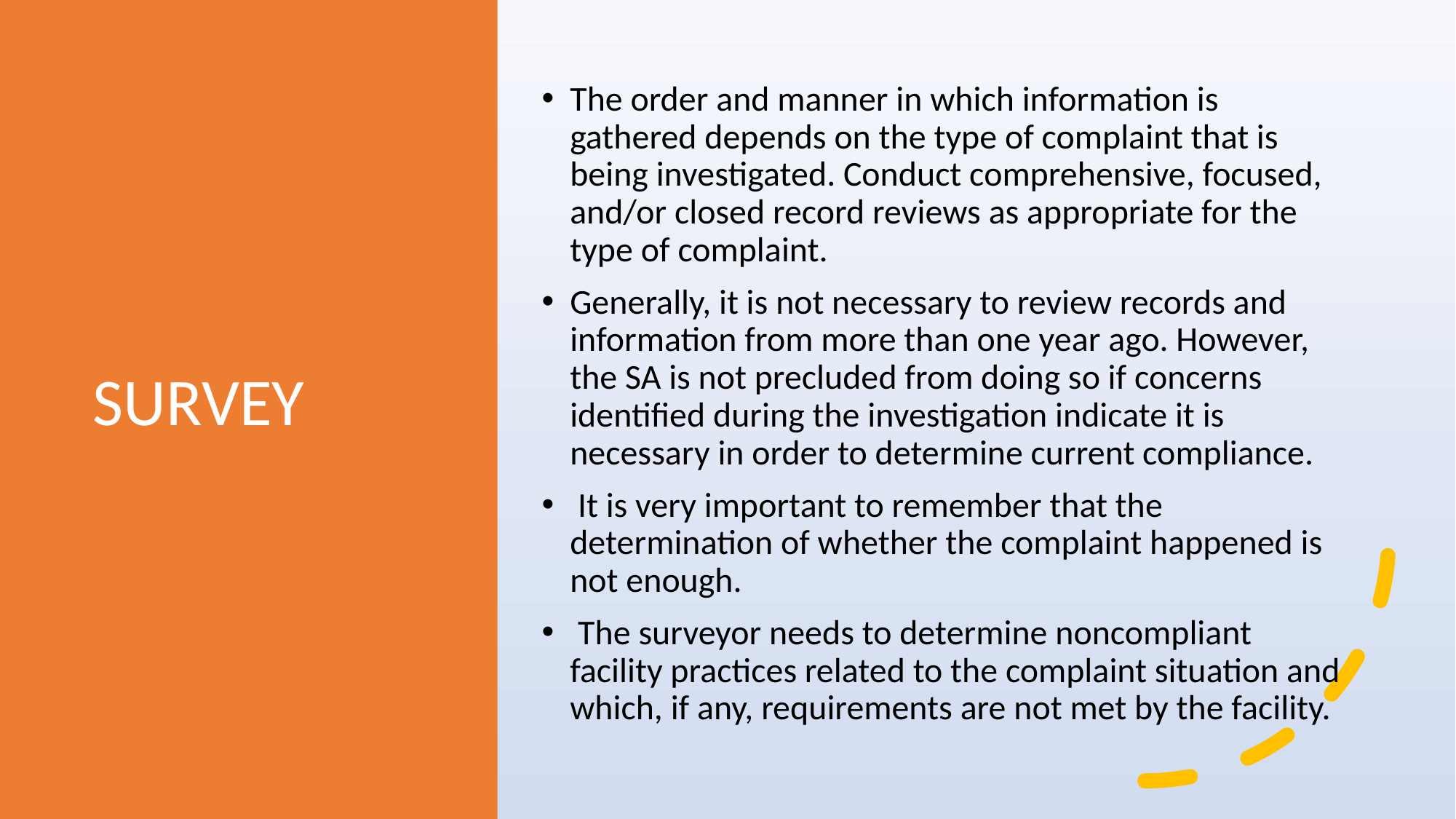

# SURVEY
The order and manner in which information is gathered depends on the type of complaint that is being investigated. Conduct comprehensive, focused, and/or closed record reviews as appropriate for the type of complaint.
Generally, it is not necessary to review records and information from more than one year ago. However, the SA is not precluded from doing so if concerns identified during the investigation indicate it is necessary in order to determine current compliance.
 It is very important to remember that the determination of whether the complaint happened is not enough.
 The surveyor needs to determine noncompliant facility practices related to the complaint situation and which, if any, requirements are not met by the facility.